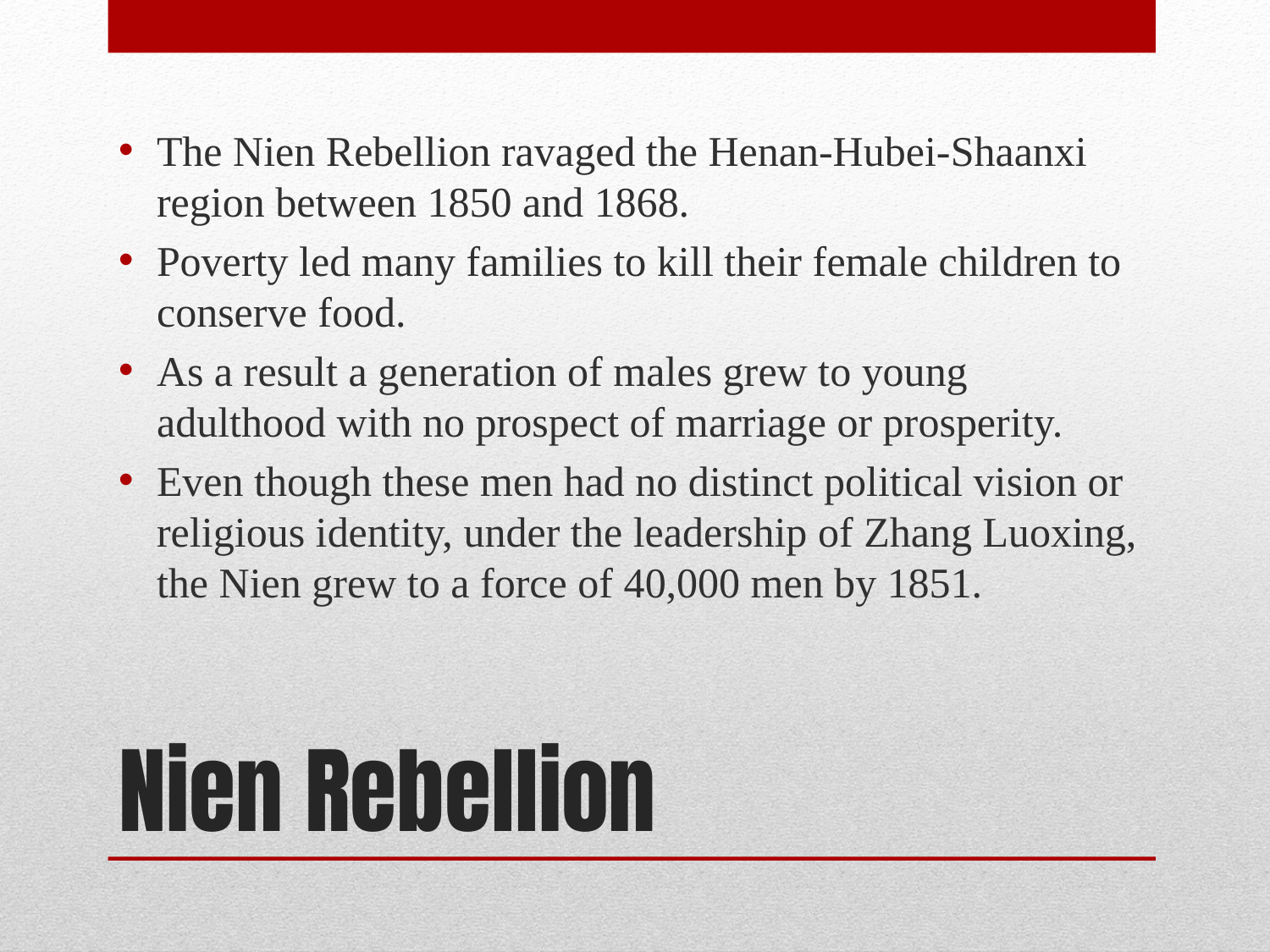

The Nien Rebellion ravaged the Henan-Hubei-Shaanxi region between 1850 and 1868.
Poverty led many families to kill their female children to conserve food.
As a result a generation of males grew to young adulthood with no prospect of marriage or prosperity.
Even though these men had no distinct political vision or religious identity, under the leadership of Zhang Luoxing, the Nien grew to a force of 40,000 men by 1851.
# Nien Rebellion